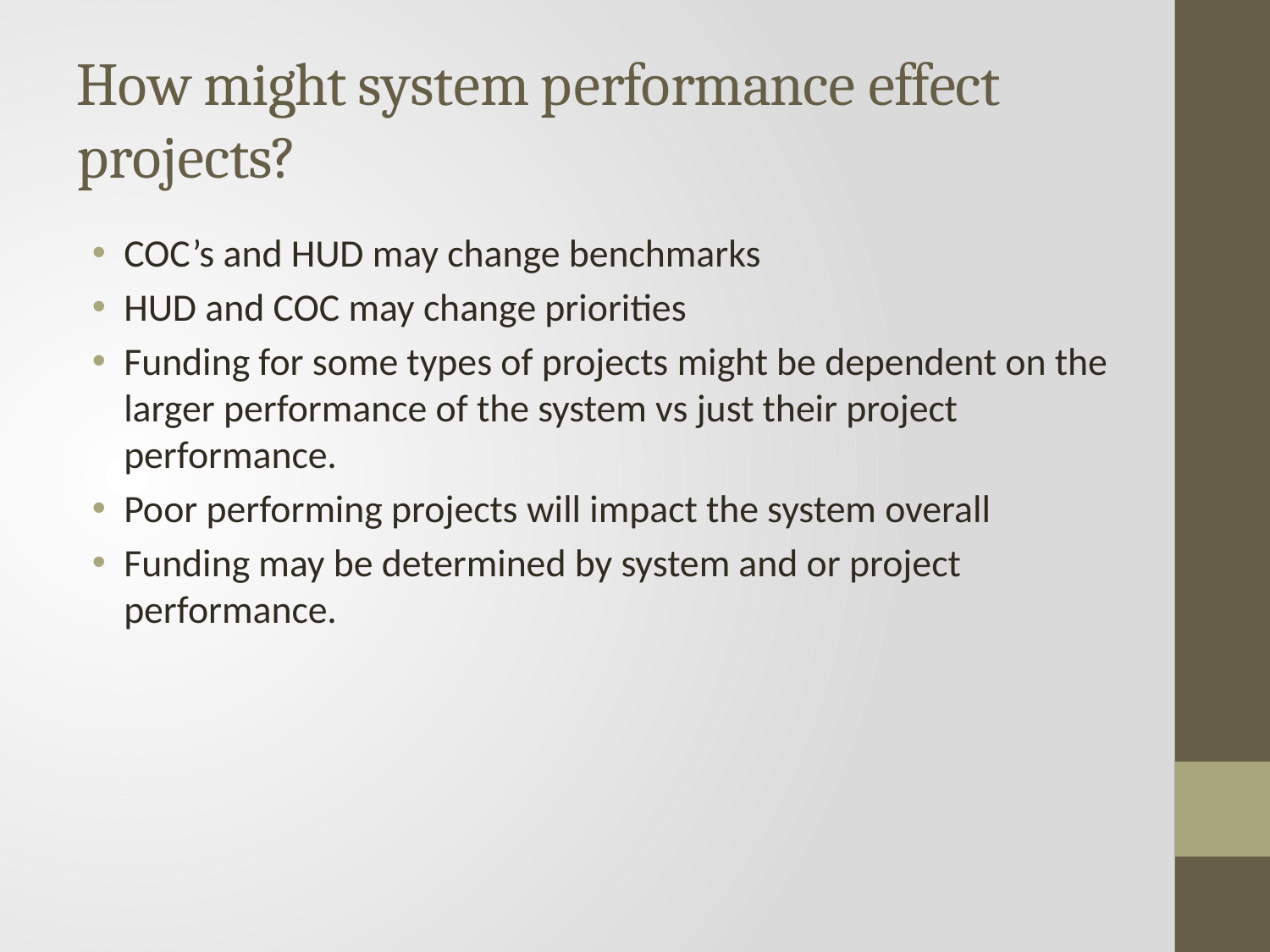

# How might system performance effect projects?
COC’s and HUD may change benchmarks
HUD and COC may change priorities
Funding for some types of projects might be dependent on the larger performance of the system vs just their project performance.
Poor performing projects will impact the system overall
Funding may be determined by system and or project performance.